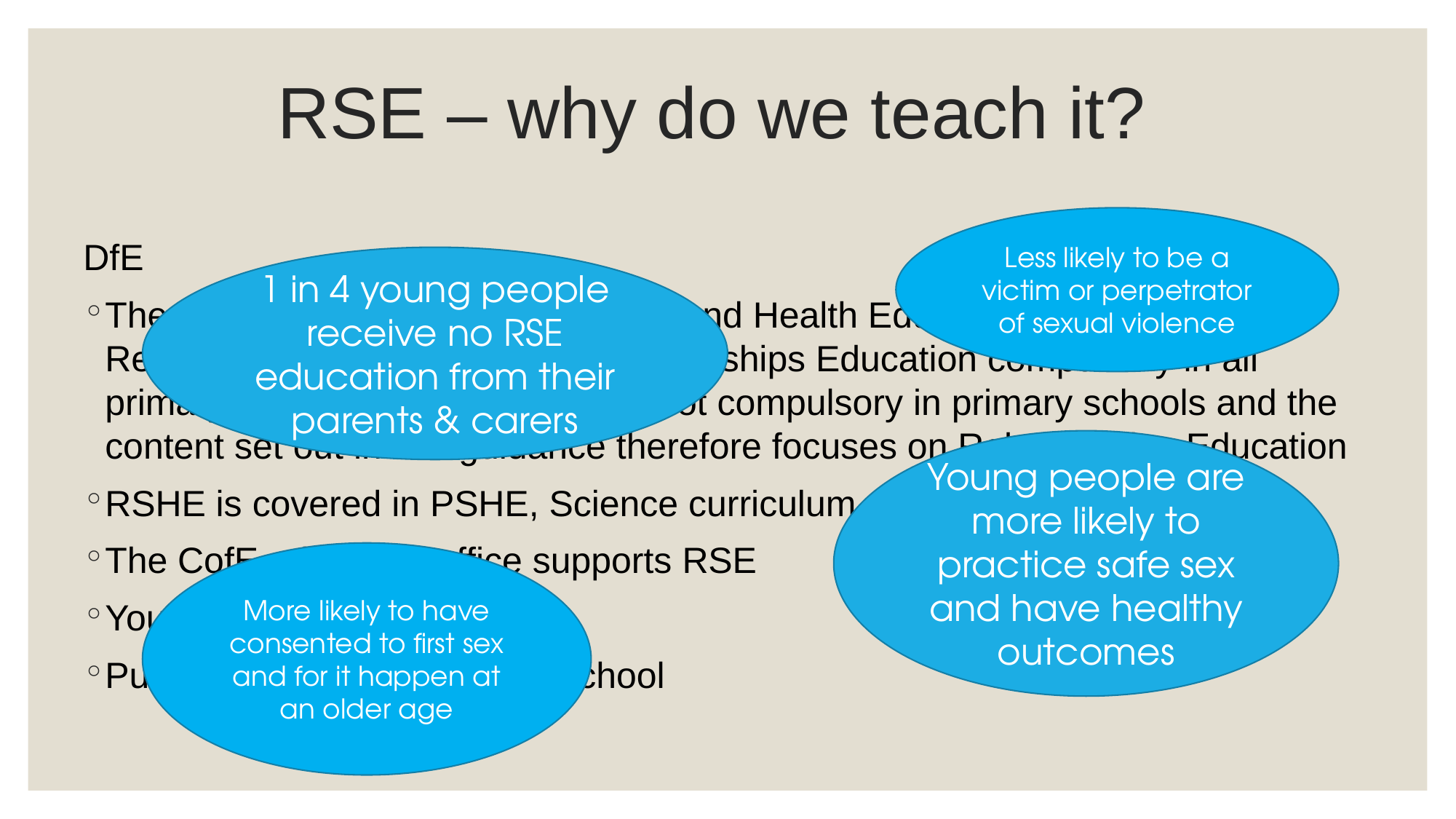

# RSE – why do we teach it?
Less likely to be a victim or perpetrator of sexual violence
DfE
The Relationships Education, RSE, and Health Education (England) Regulations 2019 have made Relationships Education compulsory in all primary schools. Sex education is not compulsory in primary schools and the content set out in this guidance therefore focuses on Relationships Education
RSHE is covered in PSHE, Science curriculum , health education policy
The CofE education office supports RSE
Young people want it
Puberty can start in primary school
1 in 4 young people receive no RSE education from their parents & carers
Young people are more likely to practice safe sex and have healthy outcomes
More likely to have consented to first sex and for it happen at an older age